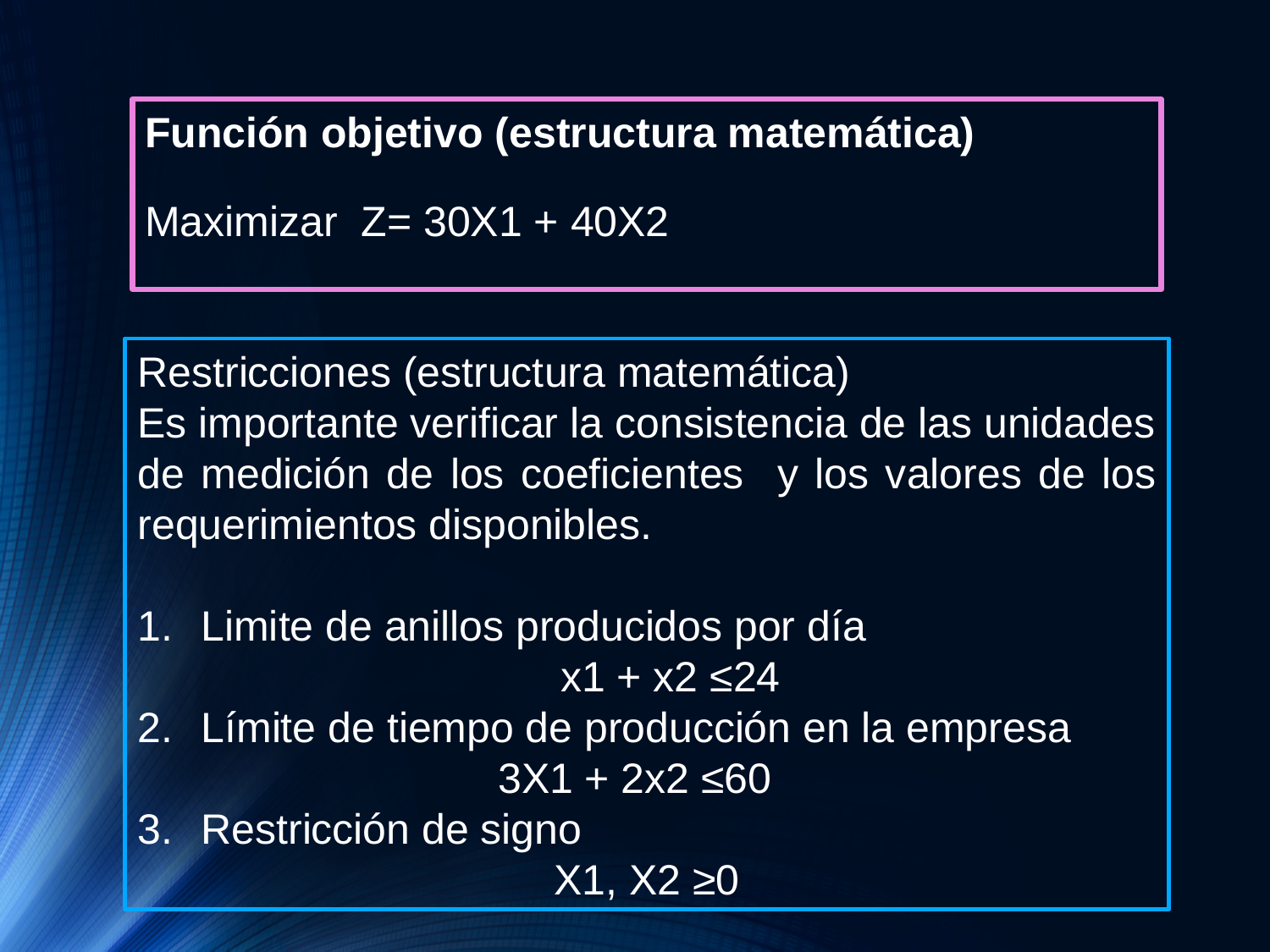

Función objetivo (estructura matemática)

Maximizar  Z= 30X1 + 40X2

Restricciones (estructura matemática)
Es importante verificar la consistencia de las unidades de medición de los coeficientes  y los valores de los requerimientos disponibles.

Limite de anillos producidos por día
    x1 + x2 ≤24
Límite de tiempo de producción en la empresa
3X1 + 2x2 ≤60
Restricción de signo
X1, X2 ≥0